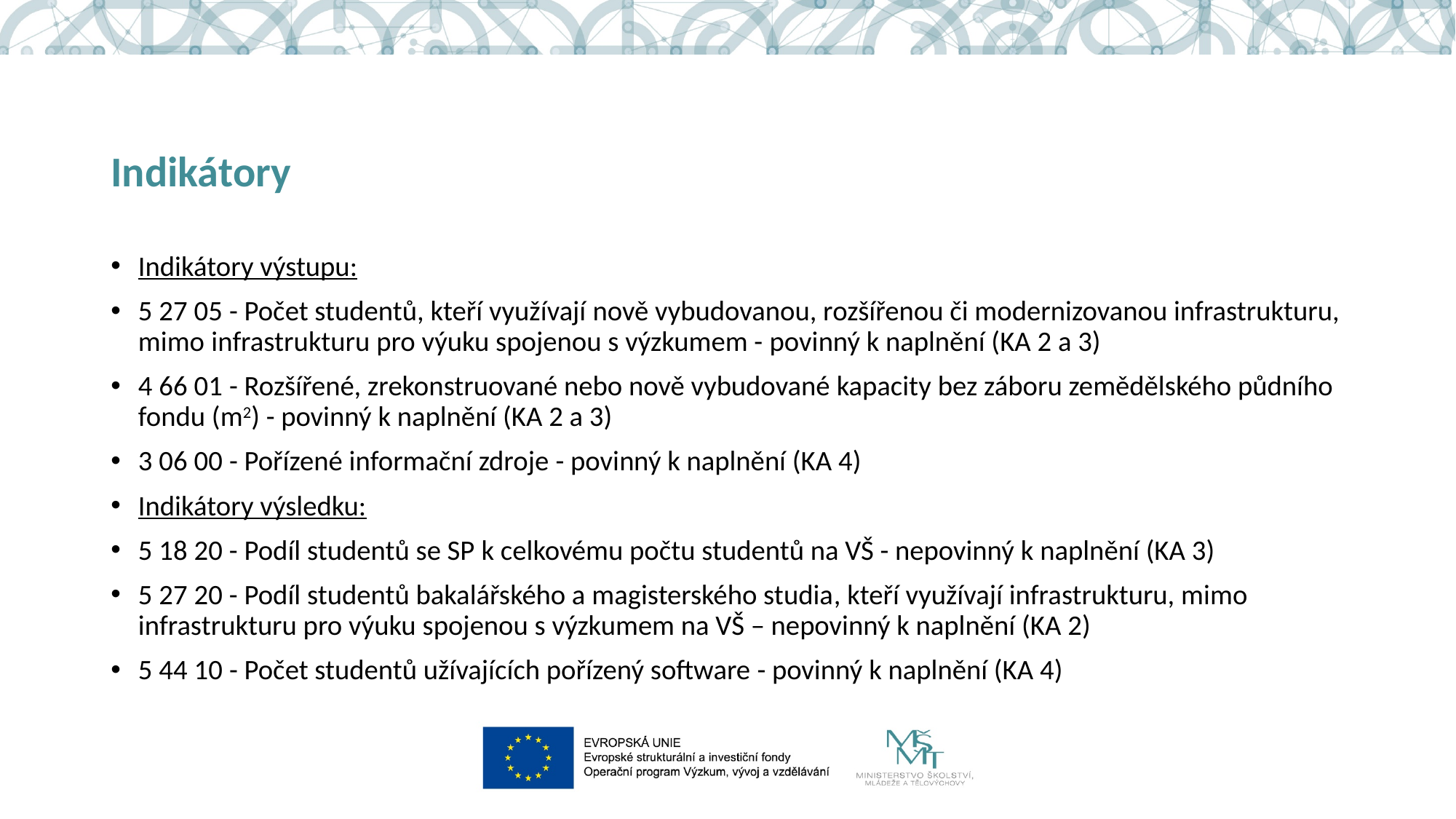

# Indikátory
Indikátory výstupu:
5 27 05 - Počet studentů, kteří využívají nově vybudovanou, rozšířenou či modernizovanou infrastrukturu, mimo infrastrukturu pro výuku spojenou s výzkumem - povinný k naplnění (KA 2 a 3)
4 66 01 - Rozšířené, zrekonstruované nebo nově vybudované kapacity bez záboru zemědělského půdního fondu (m2) - povinný k naplnění (KA 2 a 3)
3 06 00 - Pořízené informační zdroje - povinný k naplnění (KA 4)
Indikátory výsledku:
5 18 20 - Podíl studentů se SP k celkovému počtu studentů na VŠ - nepovinný k naplnění (KA 3)
5 27 20 - Podíl studentů bakalářského a magisterského studia, kteří využívají infrastrukturu, mimo infrastrukturu pro výuku spojenou s výzkumem na VŠ – nepovinný k naplnění (KA 2)
5 44 10 - Počet studentů užívajících pořízený software - povinný k naplnění (KA 4)